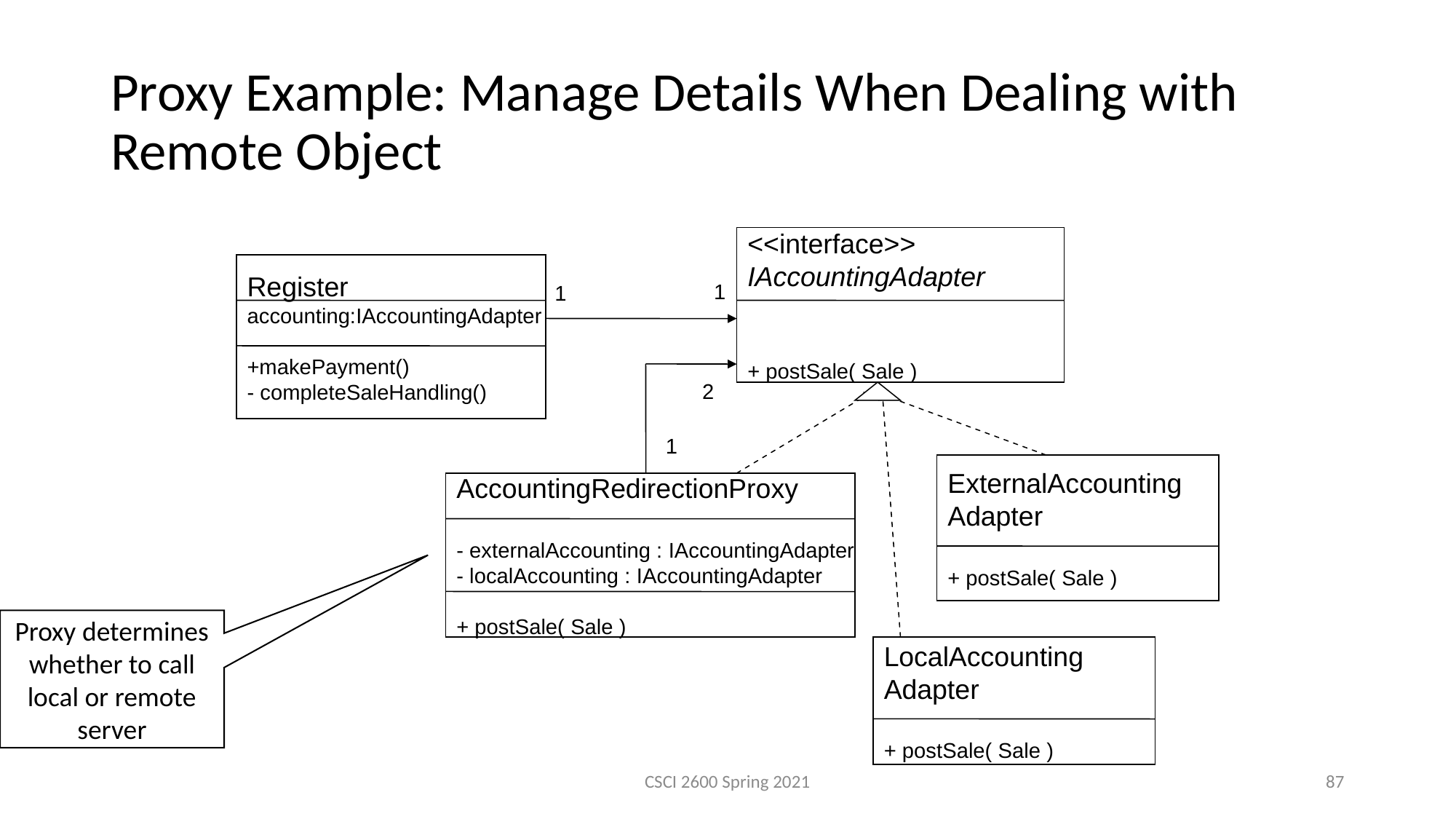

Proxy Example: Manage Details When Dealing with Remote Object
<<interface>>
IAccountingAdapter

+ postSale( Sale )
Register
accounting:IAccountingAdapter

+makePayment()
- completeSaleHandling()
1
1

2

1
ExternalAccounting
Adapter

+ postSale( Sale )
AccountingRedirectionProxy

- externalAccounting : IAccountingAdapter
- localAccounting : IAccountingAdapter

+ postSale( Sale )

Proxy determines whether to call local or remote server
LocalAccounting
Adapter

+ postSale( Sale )

CSCI 2600 Spring 2021
87